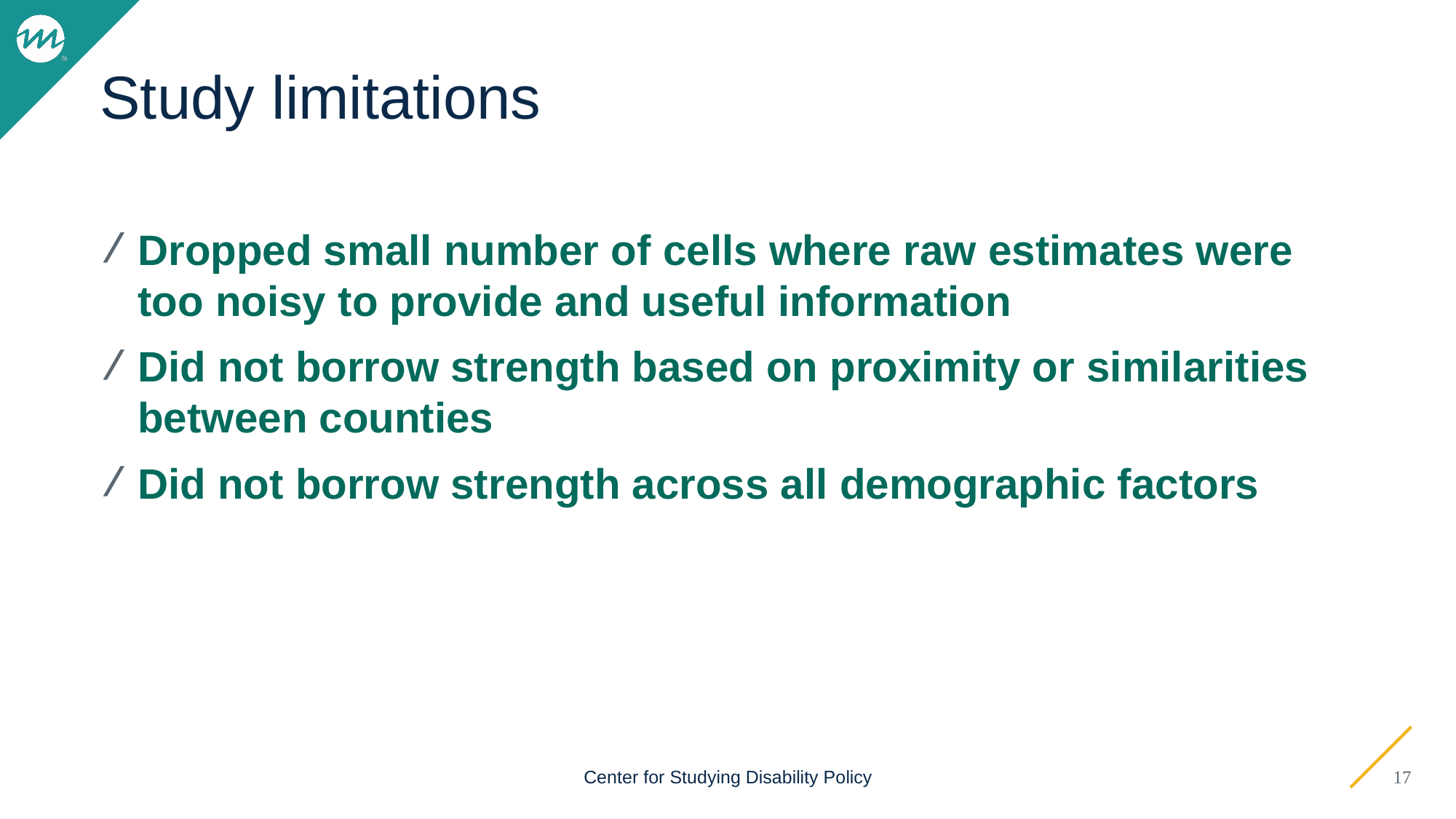

# Study limitations
Dropped small number of cells where raw estimates were too noisy to provide and useful information
Did not borrow strength based on proximity or similarities between counties
Did not borrow strength across all demographic factors

Center for Studying Disability Policy